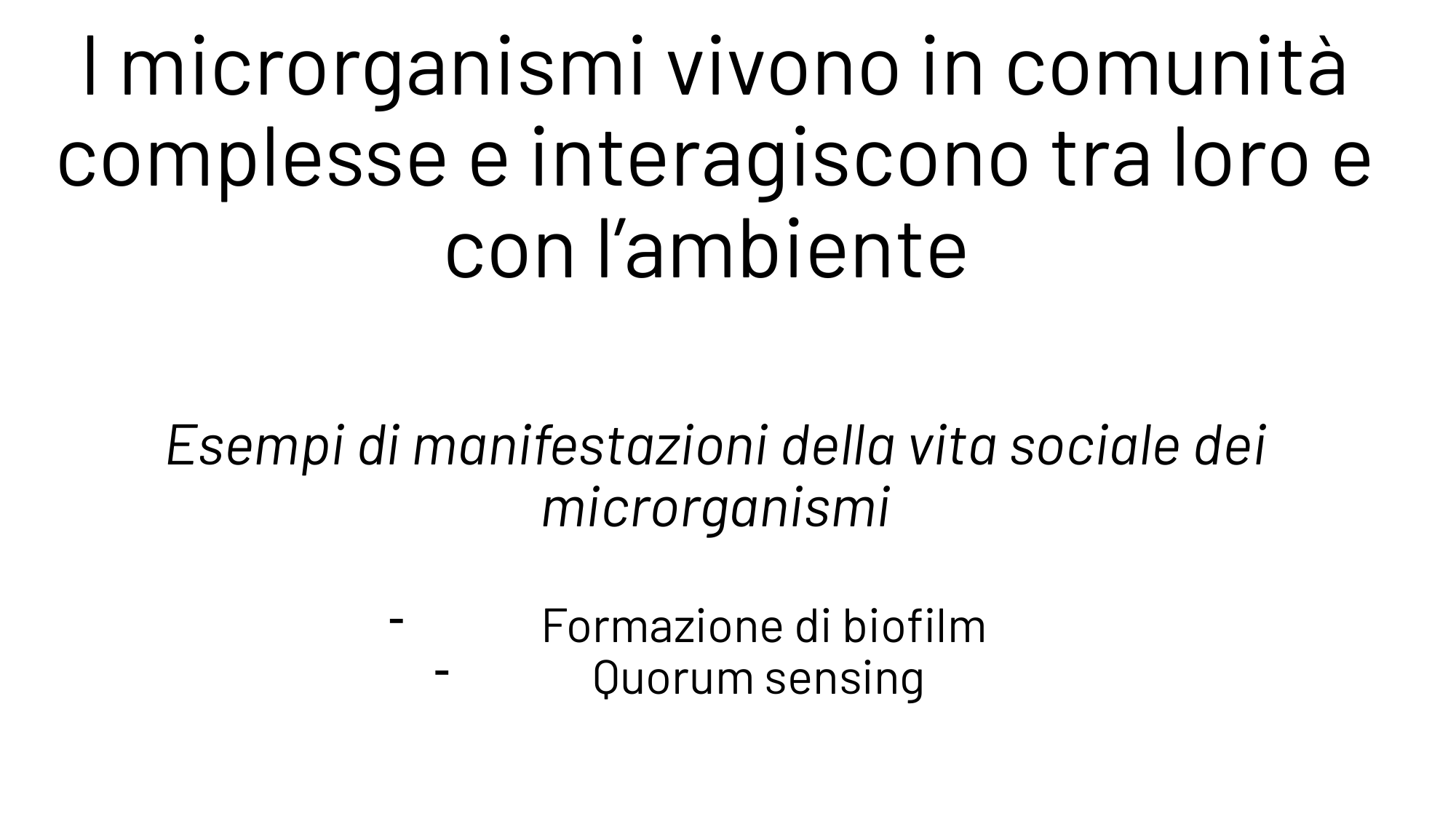

# I microrganismi vivono in comunità complesse e interagiscono tra loro e con l’ambiente
Esempi di manifestazioni della vita sociale dei microrganismi

Formazione di biofilm
Quorum sensing